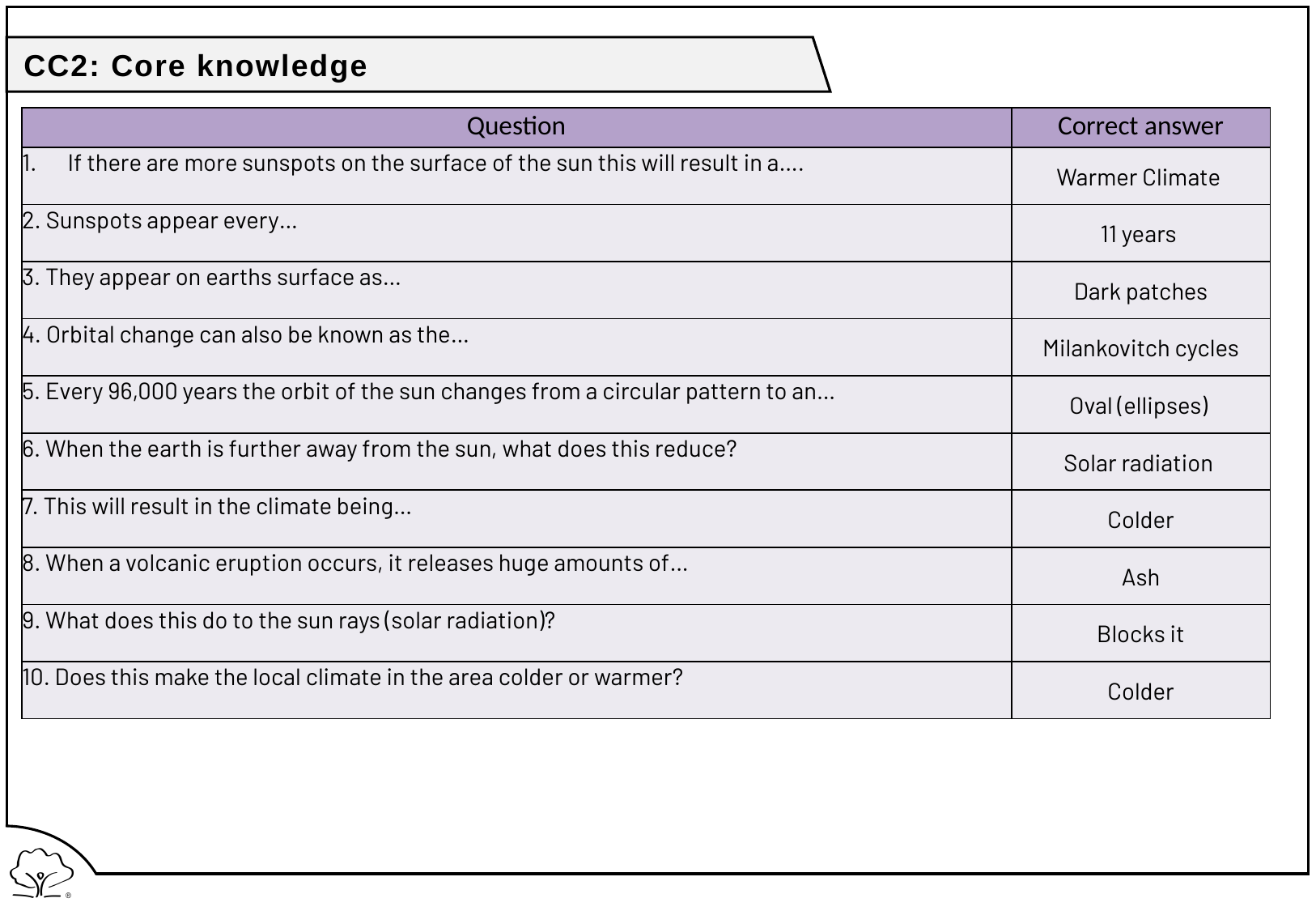

CC2: Core knowledge
| Question | Correct answer |
| --- | --- |
| If there are more sunspots on the surface of the sun this will result in a…. | Warmer Climate |
| 2. Sunspots appear every… | 11 years |
| 3. They appear on earths surface as… | Dark patches |
| 4. Orbital change can also be known as the… | Milankovitch cycles |
| 5. Every 96,000 years the orbit of the sun changes from a circular pattern to an… | Oval (ellipses) |
| 6. When the earth is further away from the sun, what does this reduce? | Solar radiation |
| 7. This will result in the climate being… | Colder |
| 8. When a volcanic eruption occurs, it releases huge amounts of… | Ash |
| 9. What does this do to the sun rays (solar radiation)? | Blocks it |
| 10. Does this make the local climate in the area colder or warmer? | Colder |